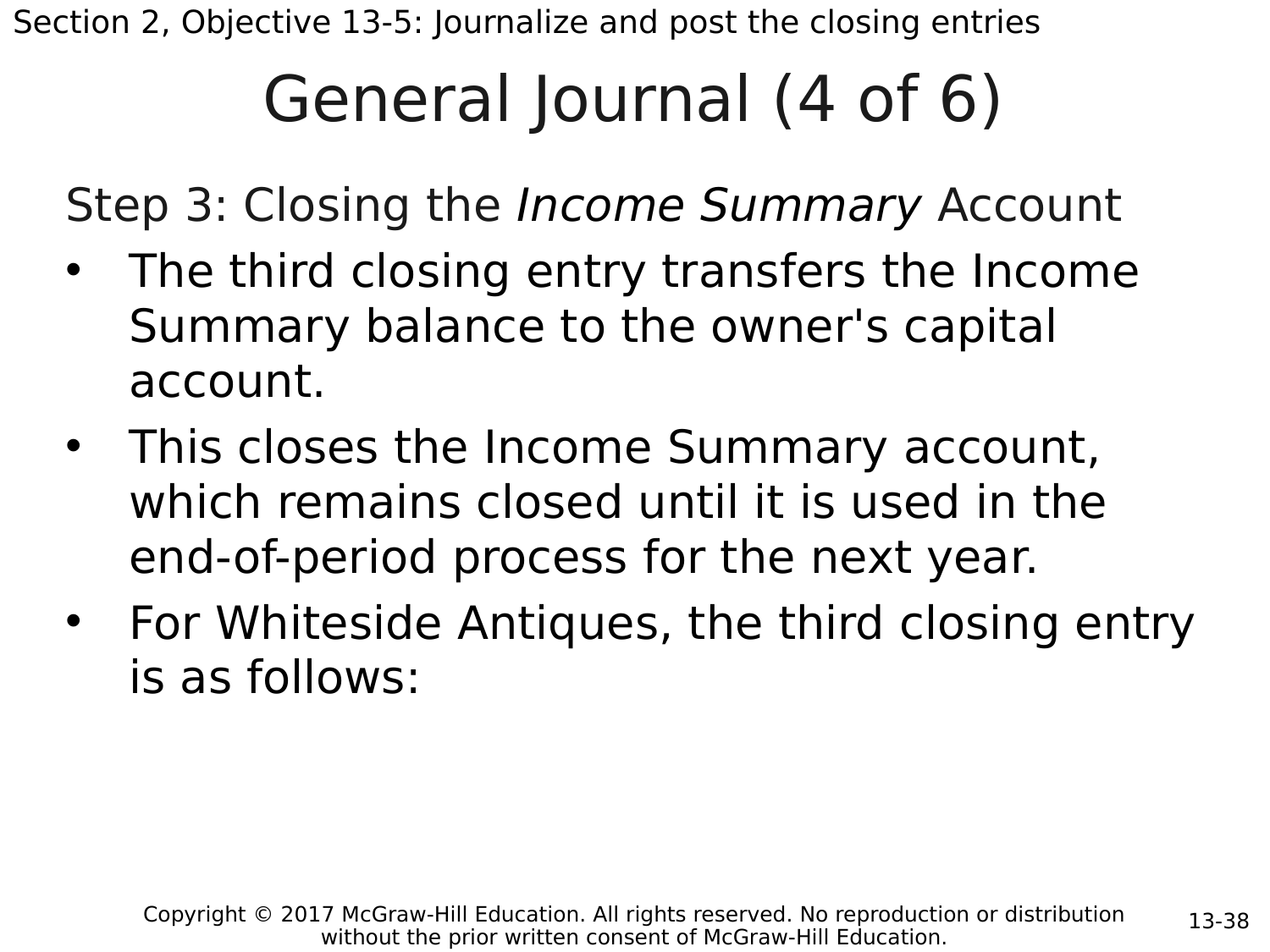

Section 2, Objective 13-5: Journalize and post the closing entries
# General Journal (4 of 6)
Step 3: Closing the Income Summary Account
The third closing entry transfers the Income Summary balance to the owner's capital account.
This closes the Income Summary account, which remains closed until it is used in the end-of-period process for the next year.
For Whiteside Antiques, the third closing entry is as follows: